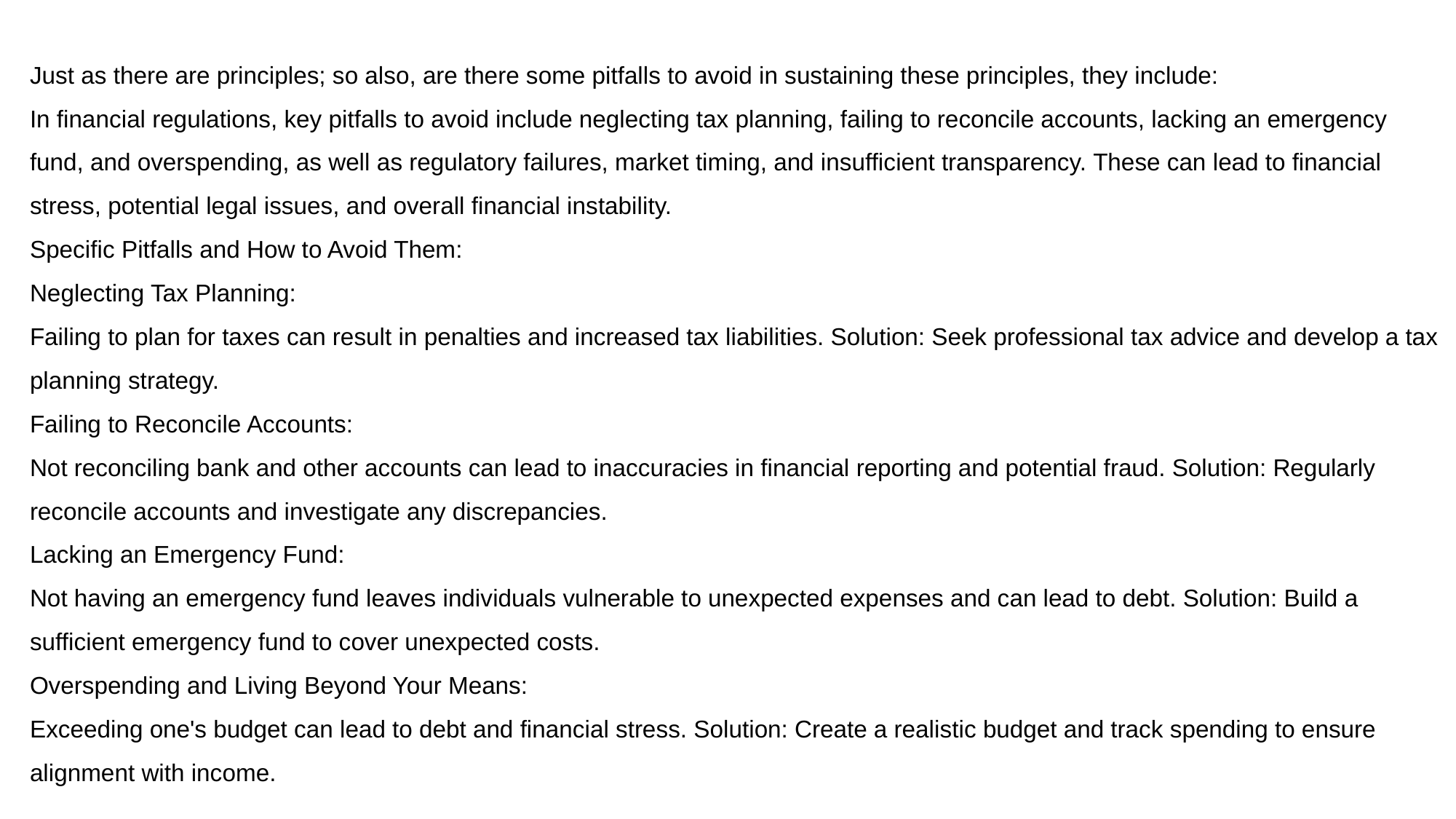

Just as there are principles; so also, are there some pitfalls to avoid in sustaining these principles, they include:
In financial regulations, key pitfalls to avoid include neglecting tax planning, failing to reconcile accounts, lacking an emergency fund, and overspending, as well as regulatory failures, market timing, and insufficient transparency. These can lead to financial stress, potential legal issues, and overall financial instability.
Specific Pitfalls and How to Avoid Them:
Neglecting Tax Planning:
Failing to plan for taxes can result in penalties and increased tax liabilities. Solution: Seek professional tax advice and develop a tax planning strategy.
Failing to Reconcile Accounts:
Not reconciling bank and other accounts can lead to inaccuracies in financial reporting and potential fraud. Solution: Regularly reconcile accounts and investigate any discrepancies.
Lacking an Emergency Fund:
Not having an emergency fund leaves individuals vulnerable to unexpected expenses and can lead to debt. Solution: Build a sufficient emergency fund to cover unexpected costs.
Overspending and Living Beyond Your Means:
Exceeding one's budget can lead to debt and financial stress. Solution: Create a realistic budget and track spending to ensure alignment with income.